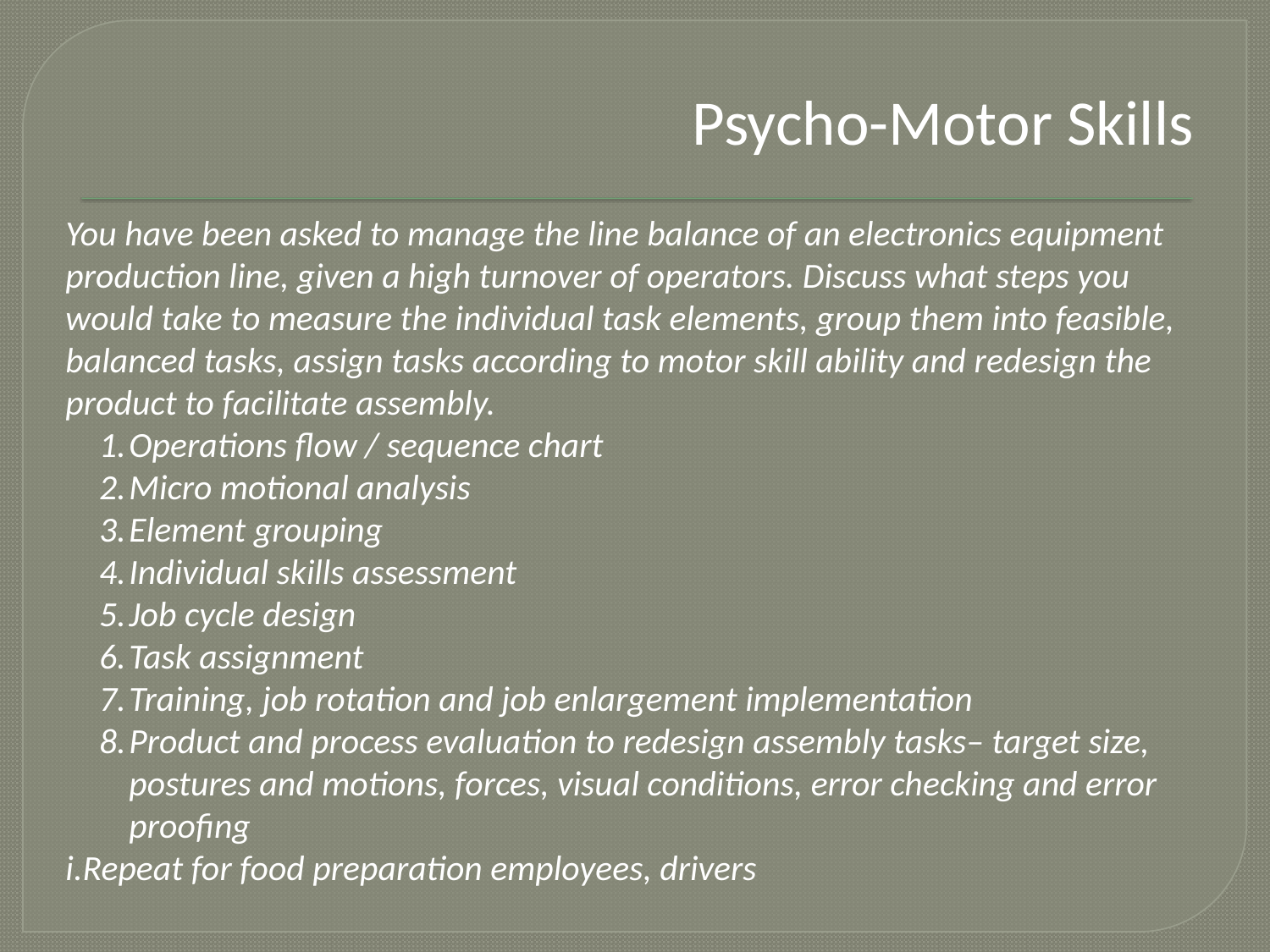

# Psycho-Motor Skills
You have been asked to manage the line balance of an electronics equipment production line, given a high turnover of operators. Discuss what steps you would take to measure the individual task elements, group them into feasible, balanced tasks, assign tasks according to motor skill ability and redesign the product to facilitate assembly.
Operations flow / sequence chart
Micro motional analysis
Element grouping
Individual skills assessment
Job cycle design
Task assignment
Training, job rotation and job enlargement implementation
Product and process evaluation to redesign assembly tasks– target size, postures and motions, forces, visual conditions, error checking and error proofing
Repeat for food preparation employees, drivers